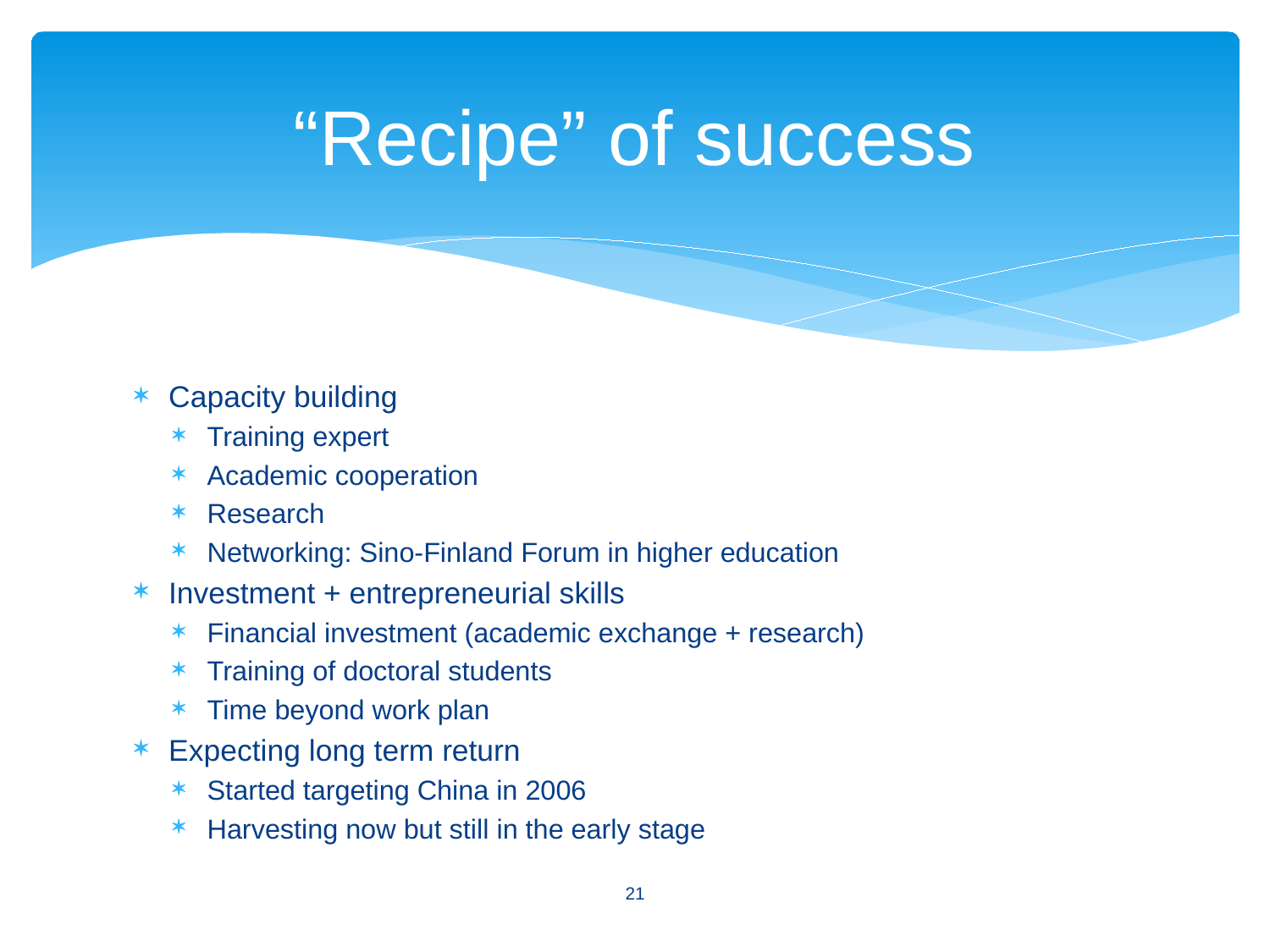

# “Recipe” of success
Capacity building
Training expert
Academic cooperation
Research
Networking: Sino-Finland Forum in higher education
Investment + entrepreneurial skills
Financial investment (academic exchange + research)
Training of doctoral students
Time beyond work plan
Expecting long term return
Started targeting China in 2006
Harvesting now but still in the early stage
21